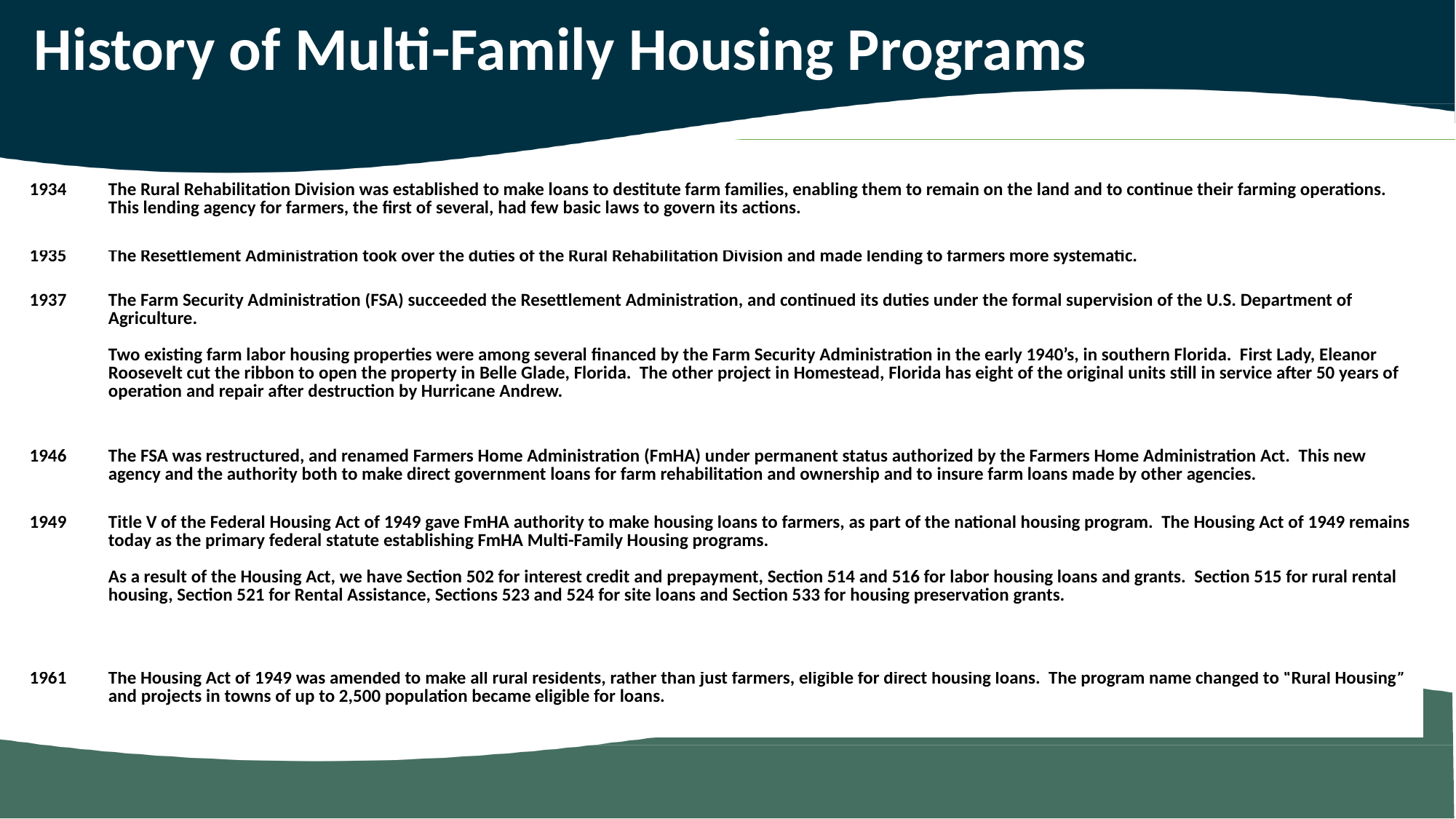

# History of Multi-Family Housing Programs

| 1934 | The Rural Rehabilitation Division was established to make loans to destitute farm families, enabling them to remain on the land and to continue their farming operations. This lending agency for farmers, the first of several, had few basic laws to govern its actions. |
| --- | --- |
| 1935 | The Resettlement Administration took over the duties of the Rural Rehabilitation Division and made lending to farmers more systematic. |
| 1937 | The Farm Security Administration (FSA) succeeded the Resettlement Administration, and continued its duties under the formal supervision of the U.S. Department of Agriculture.   Two existing farm labor housing properties were among several financed by the Farm Security Administration in the early 1940’s, in southern Florida. First Lady, Eleanor Roosevelt cut the ribbon to open the property in Belle Glade, Florida. The other project in Homestead, Florida has eight of the original units still in service after 50 years of operation and repair after destruction by Hurricane Andrew. |
| 1946 | The FSA was restructured, and renamed Farmers Home Administration (FmHA) under permanent status authorized by the Farmers Home Administration Act. This new agency and the authority both to make direct government loans for farm rehabilitation and ownership and to insure farm loans made by other agencies. |
| 1949 | Title V of the Federal Housing Act of 1949 gave FmHA authority to make housing loans to farmers, as part of the national housing program. The Housing Act of 1949 remains today as the primary federal statute establishing FmHA Multi-Family Housing programs.   As a result of the Housing Act, we have Section 502 for interest credit and prepayment, Section 514 and 516 for labor housing loans and grants. Section 515 for rural rental housing, Section 521 for Rental Assistance, Sections 523 and 524 for site loans and Section 533 for housing preservation grants. |
| 1961 | The Housing Act of 1949 was amended to make all rural residents, rather than just farmers, eligible for direct housing loans. The program name changed to “Rural Housing” and projects in towns of up to 2,500 population became eligible for loans. |